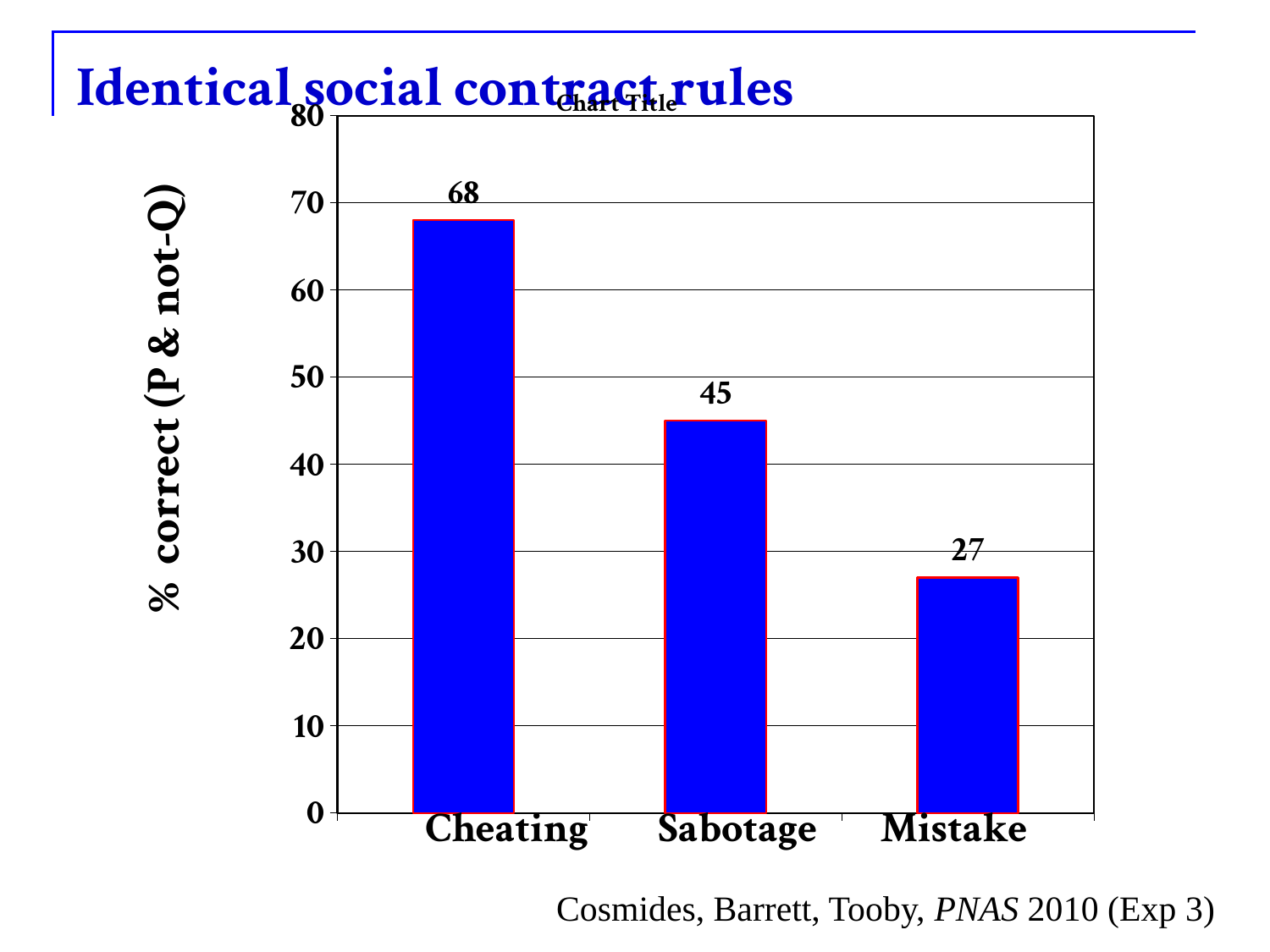

# Identical social contract rules

### Chart:

| Category |  |
|---|---|
|   | 68.0 |
Cheating
Sabotage
Mistake
Cosmides, Barrett, Tooby, PNAS 2010 (Exp 3)